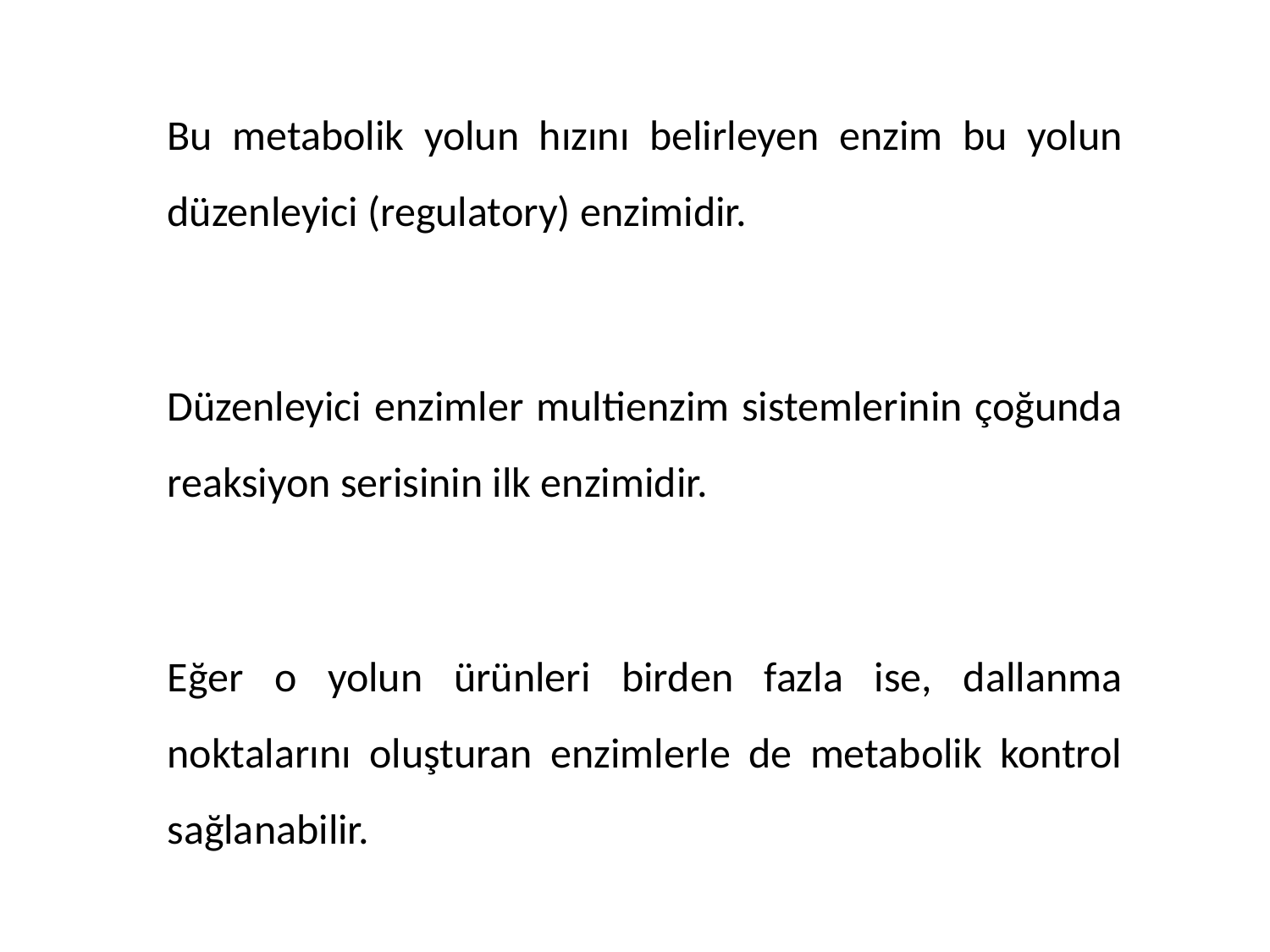

Bu metabolik yolun hızını belirleyen enzim bu yolun düzenleyici (regulatory) enzimidir.

Düzenleyici enzimler multienzim sistemlerinin çoğunda reaksiyon serisinin ilk enzimidir.

Eğer o yolun ürünleri birden fazla ise, dallanma noktalarını oluşturan enzimlerle de metabolik kontrol sağlanabilir.